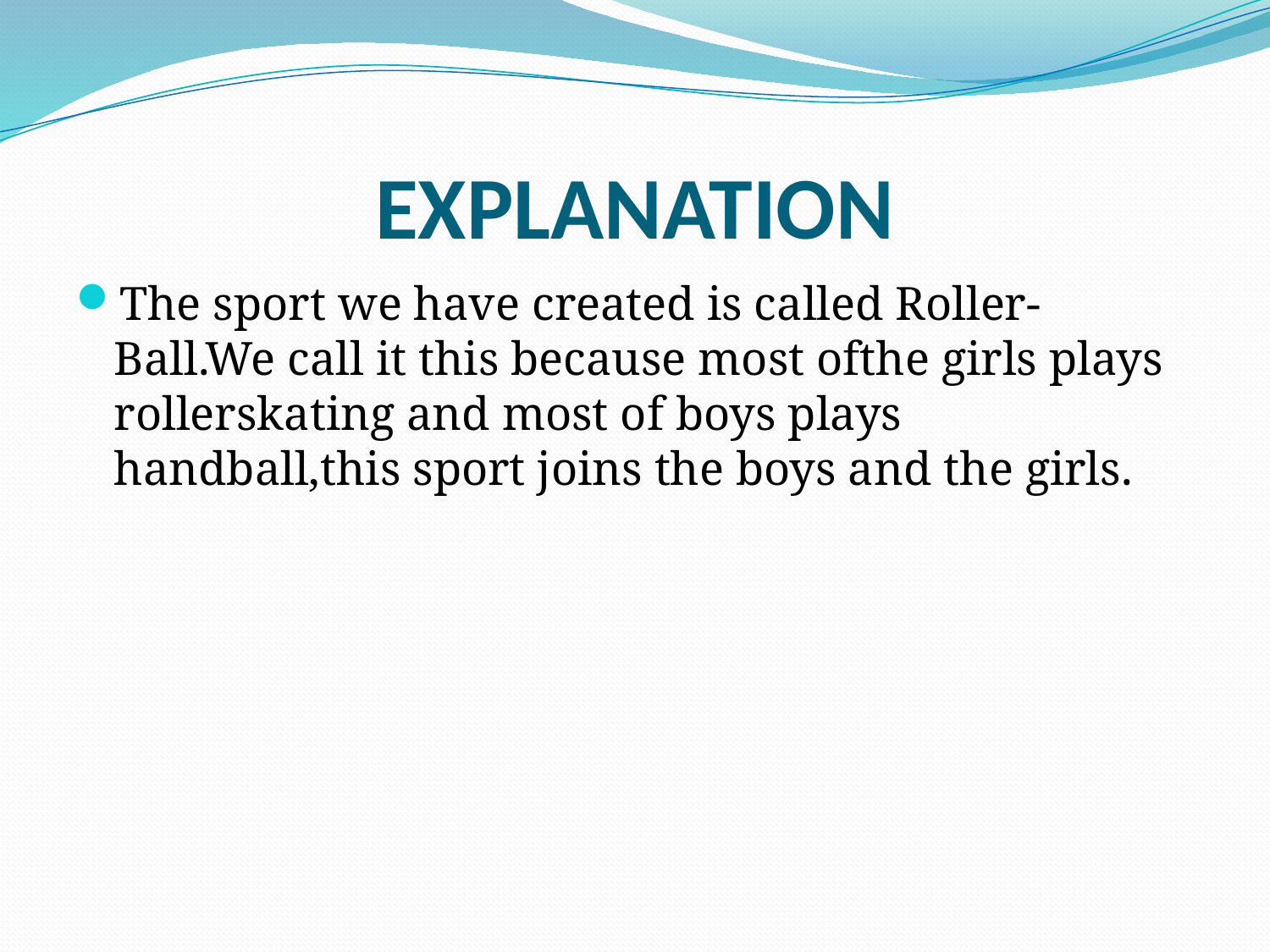

# EXPLANATION
The sport we have created is called Roller-Ball.We call it this because most ofthe girls plays rollerskating and most of boys plays handball,this sport joins the boys and the girls.